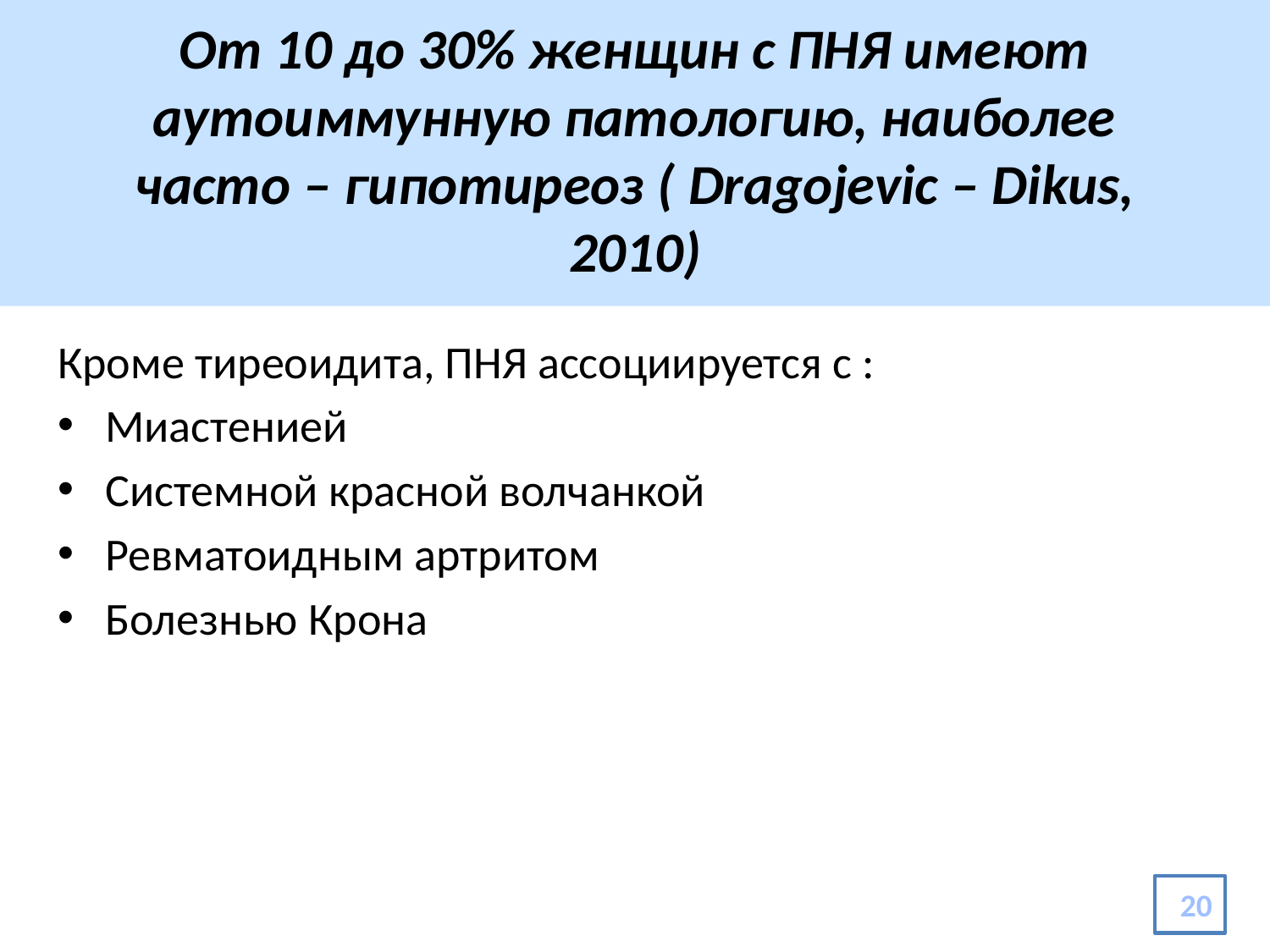

# От 10 до 30% женщин с ПНЯ имеют аутоиммунную патологию, наиболее часто – гипотиреоз ( Dragojevic – Dikus, 2010)
Кроме тиреоидита, ПНЯ ассоциируется с :
Миастенией
Системной красной волчанкой
Ревматоидным артритом
Болезнью Крона

20
31